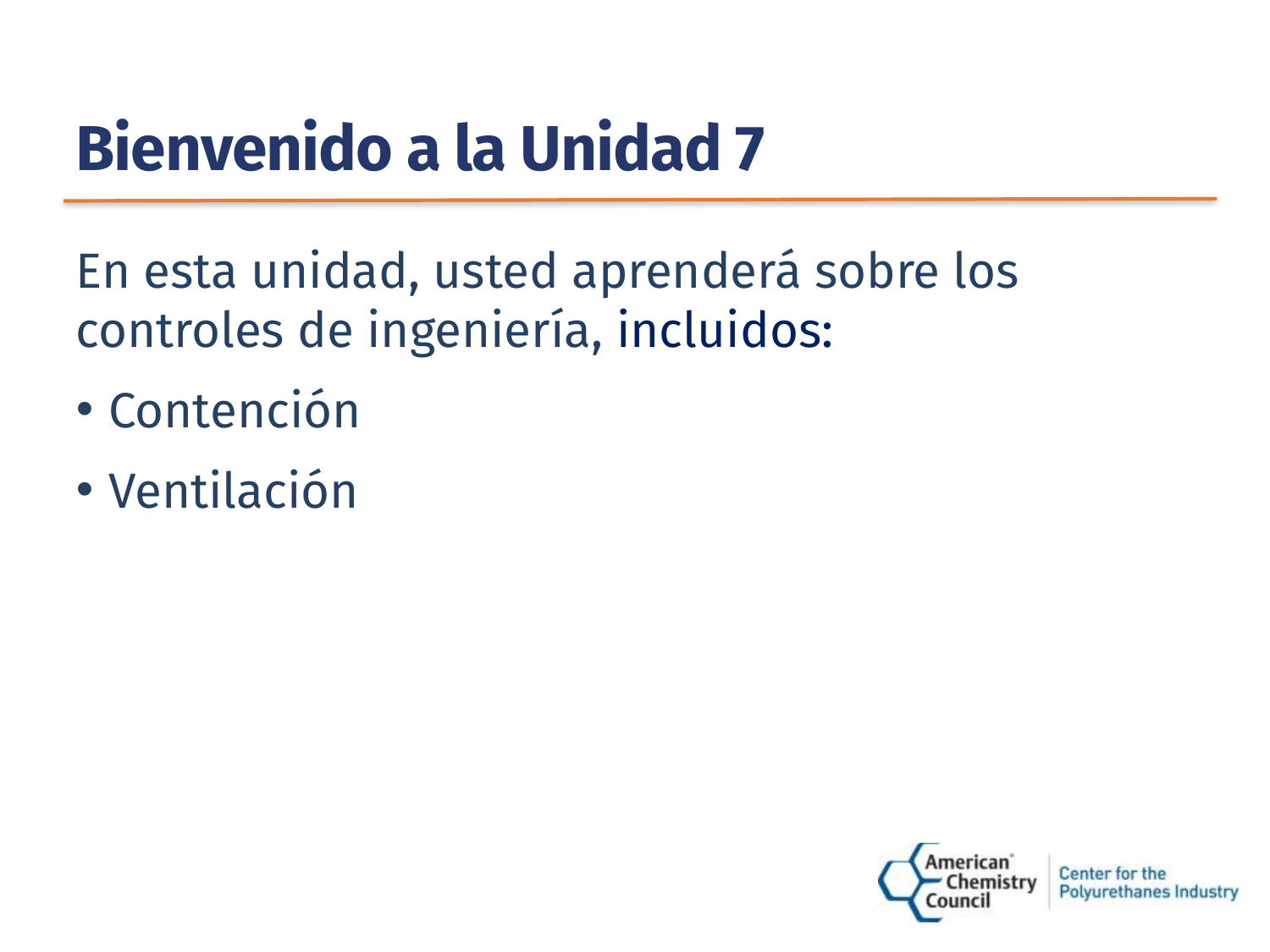

# Bienvenido a la Unidad 7
En esta unidad, usted aprenderá sobre los controles de ingeniería, incluidos:
Contención
Ventilación